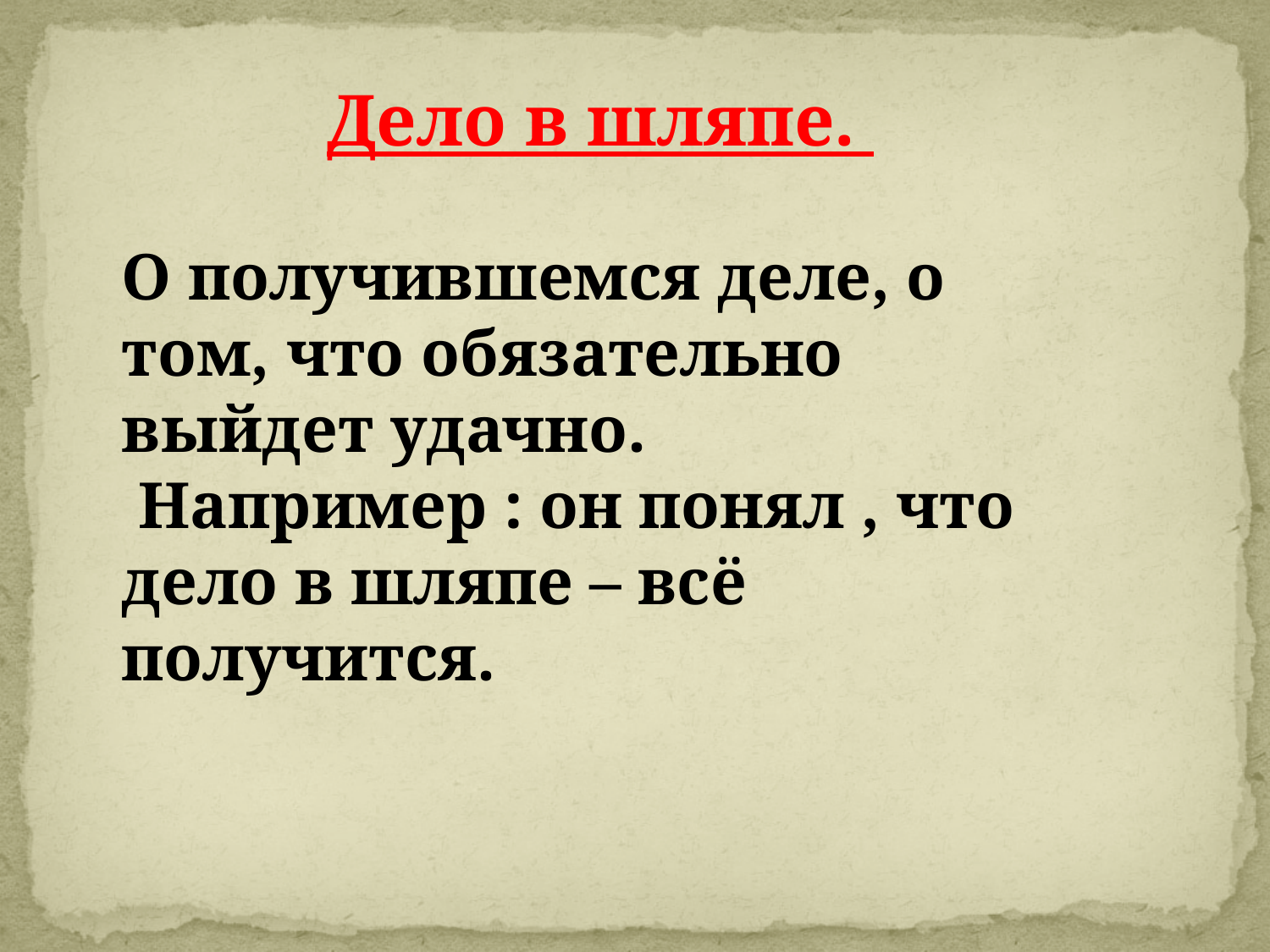

Дело в шляпе.

О получившемся деле, о том, что обязательно выйдет удачно.
 Например : он понял , что дело в шляпе – всё получится.